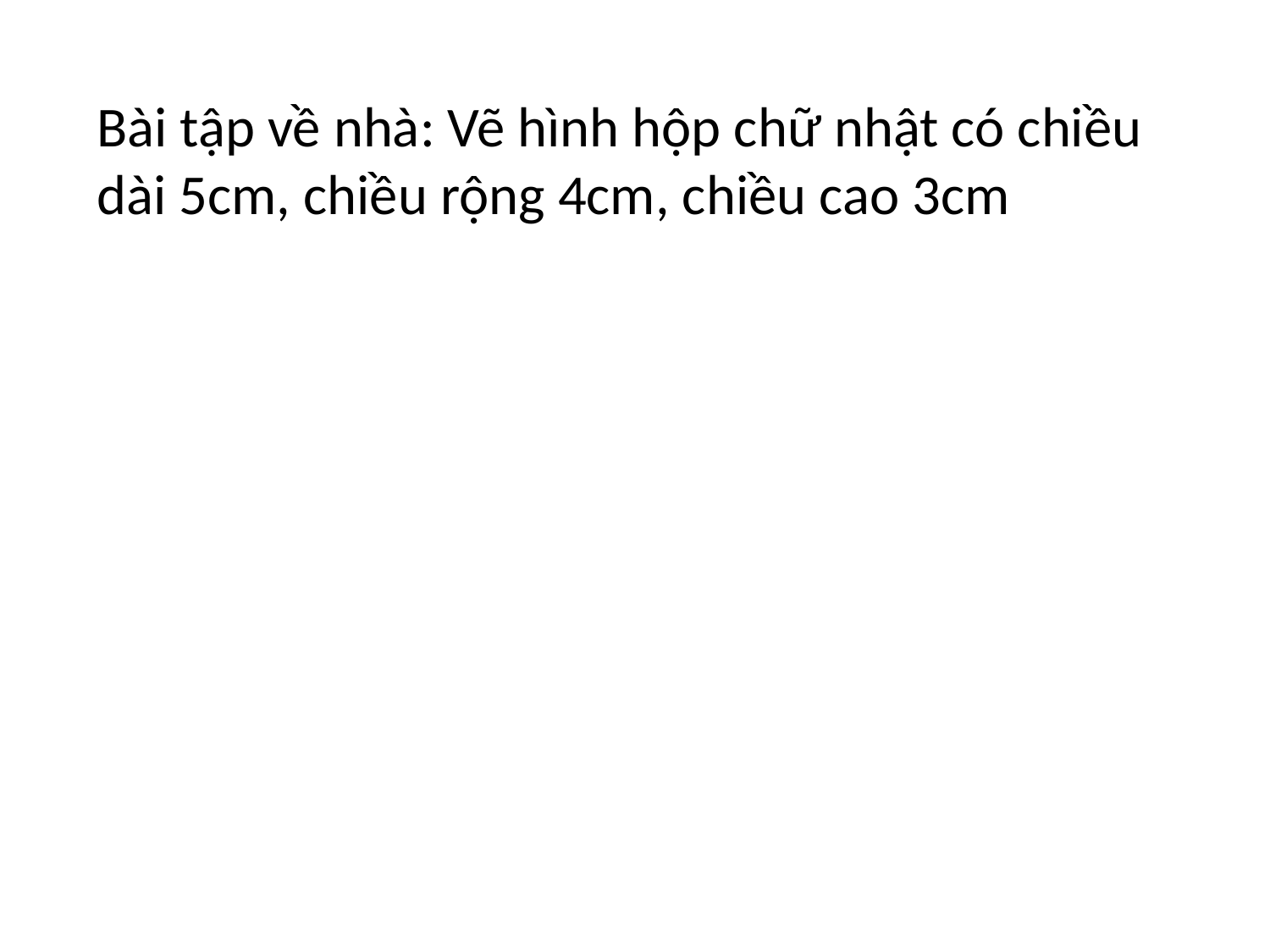

Bài tập về nhà: Vẽ hình hộp chữ nhật có chiều dài 5cm, chiều rộng 4cm, chiều cao 3cm